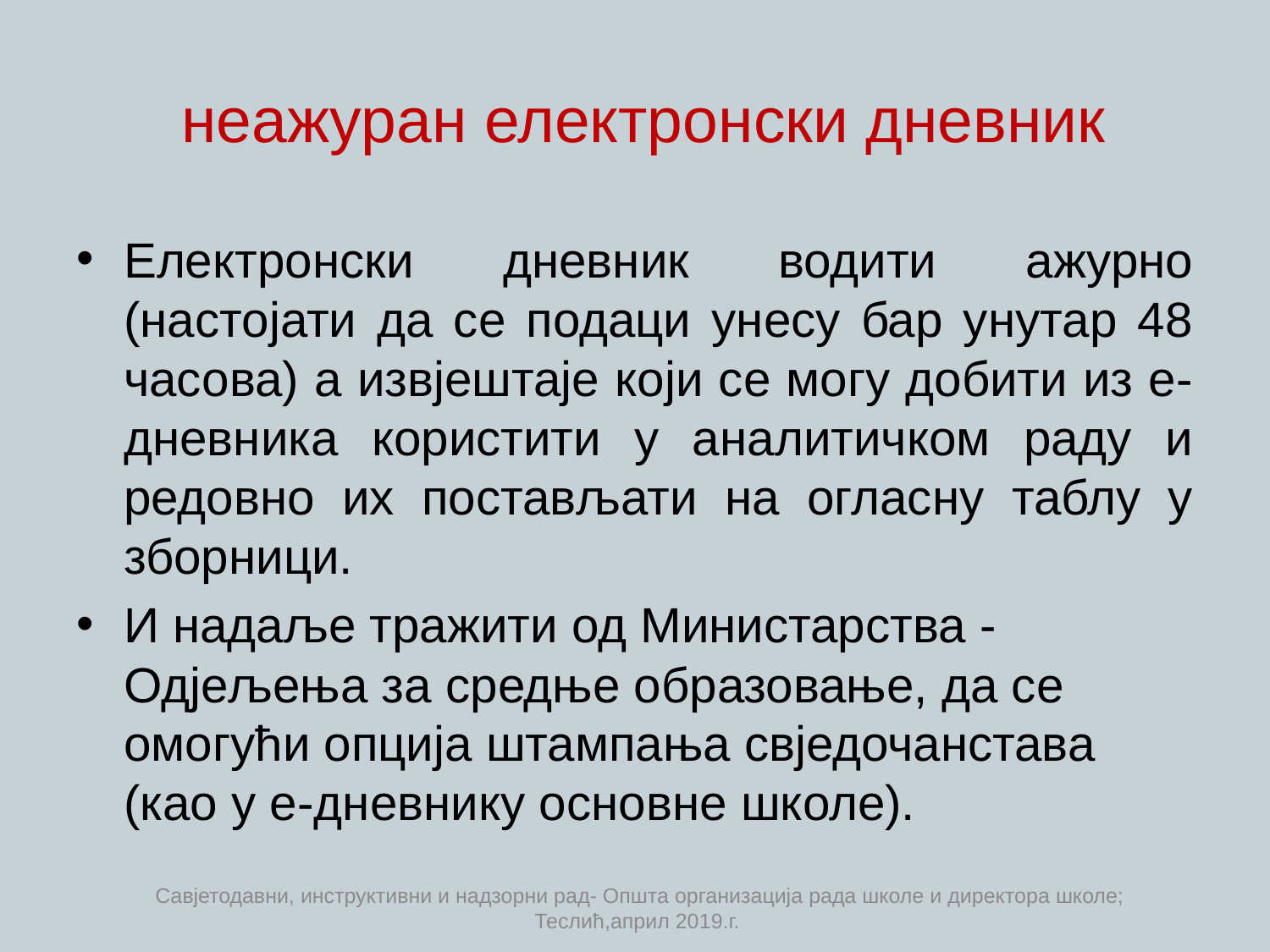

# неажуран електронски дневник
Електронски дневник водити ажурно (настојати да се подаци унесу бар унутар 48 часова) а извјештаје који се могу добити из е-дневника користити у аналитичком раду и редовно их постављати на огласну таблу у зборници.
И надаље тражити од Министарства - Одјељења за средње образовање, да се омогући опција штампања свједочанстава (као у е-дневнику основне школе).
Савјетодавни, инструктивни и надзорни рад- Општа организација рада школе и директора школе; Теслић,април 2019.г.